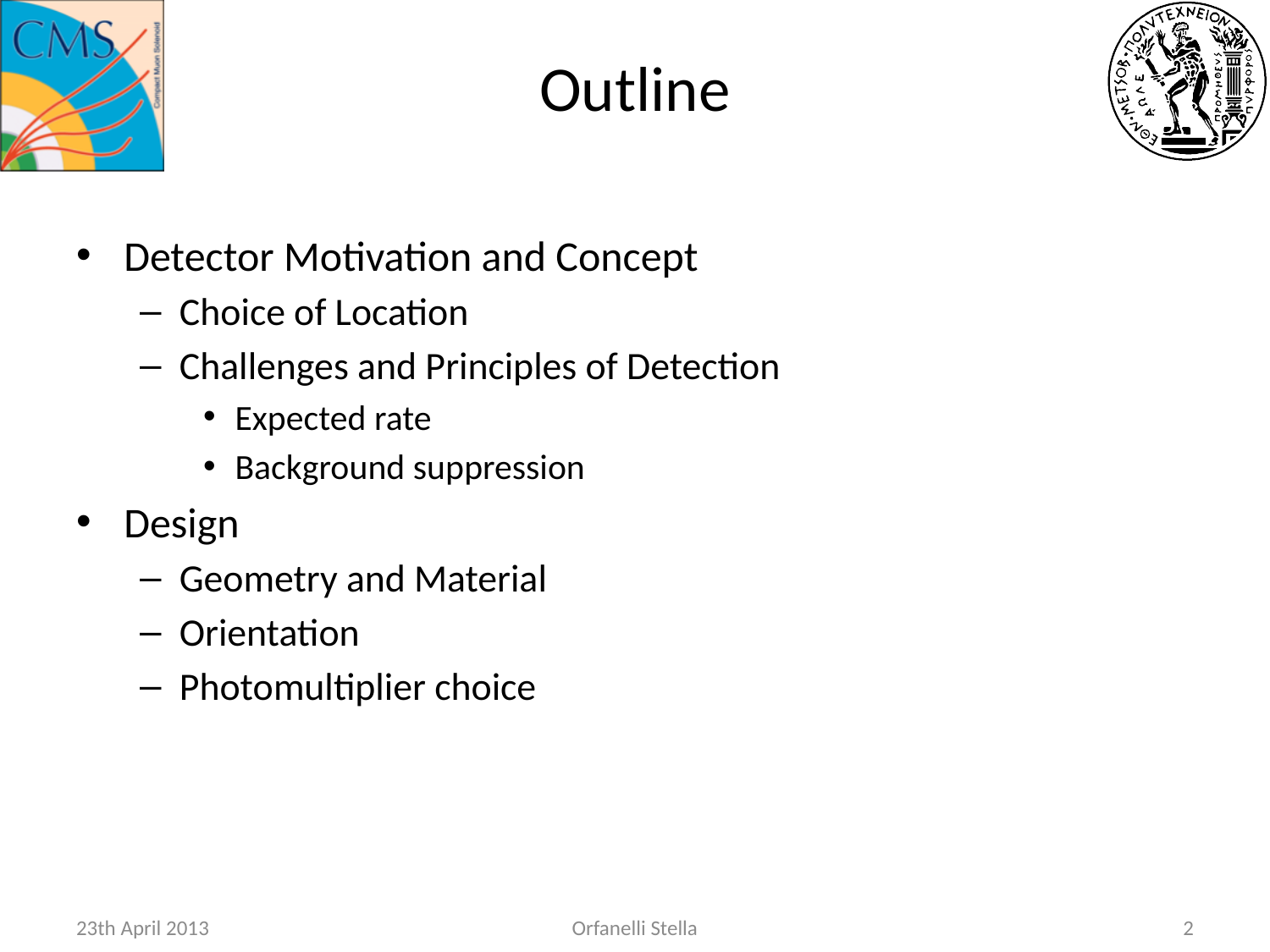

# Outline
Detector Motivation and Concept
Choice of Location
Challenges and Principles of Detection
Expected rate
Background suppression
Design
Geometry and Material
Orientation
Photomultiplier choice

23th April 2013
Orfanelli Stella
2